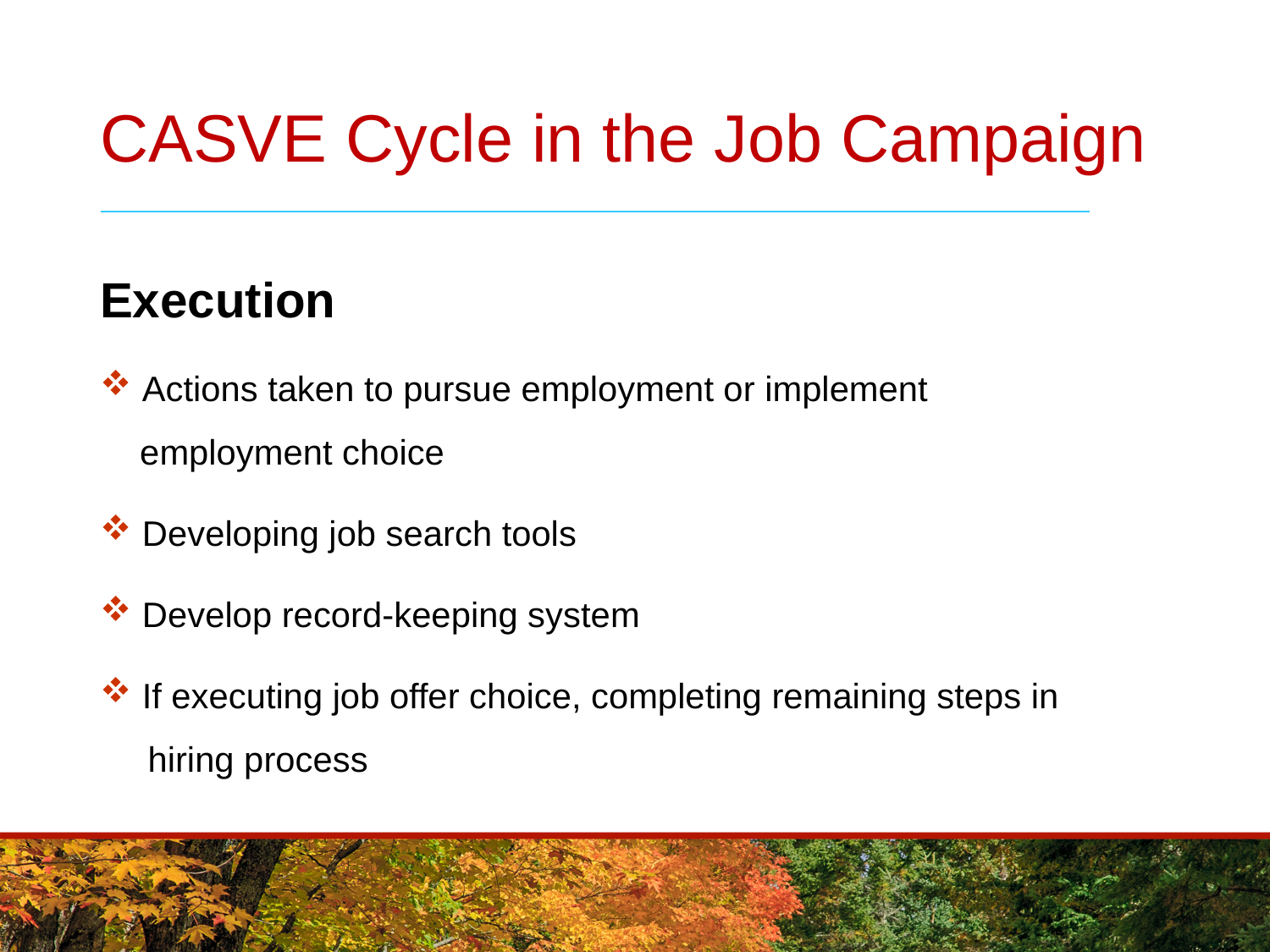

# CASVE Cycle in the Job Campaign
Execution
 Actions taken to pursue employment or implement
 employment choice
 Developing job search tools
 Develop record-keeping system
 If executing job offer choice, completing remaining steps in
  hiring process